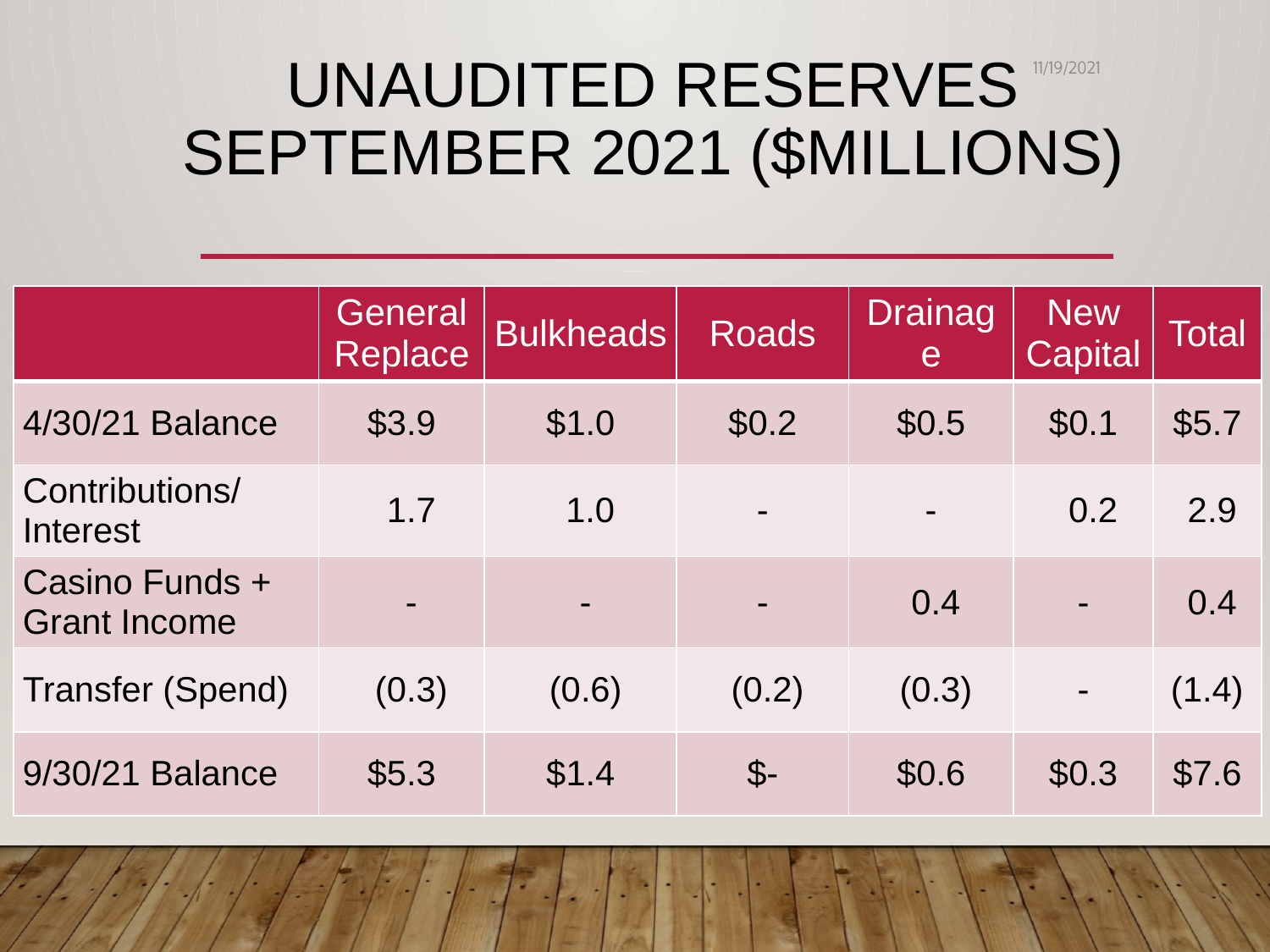

# Unaudited Reserves September 2021 ($Millions)
11/19/2021
|  | GeneralReplace | Bulkheads | Roads | Drainage | New Capital | Total |
| --- | --- | --- | --- | --- | --- | --- |
| 4/30/21 Balance | $3.9 | $1.0 | $0.2 | $0.5 | $0.1 | $5.7 |
| Contributions/ Interest | 1.7 | 1.0 | - | - | 0.2 | 2.9 |
| Casino Funds + Grant Income | - | - | - | 0.4 | - | 0.4 |
| Transfer (Spend) | (0.3) | (0.6) | (0.2) | (0.3) | - | (1.4) |
| 9/30/21 Balance | $5.3 | $1.4 | $- | $0.6 | $0.3 | $7.6 |